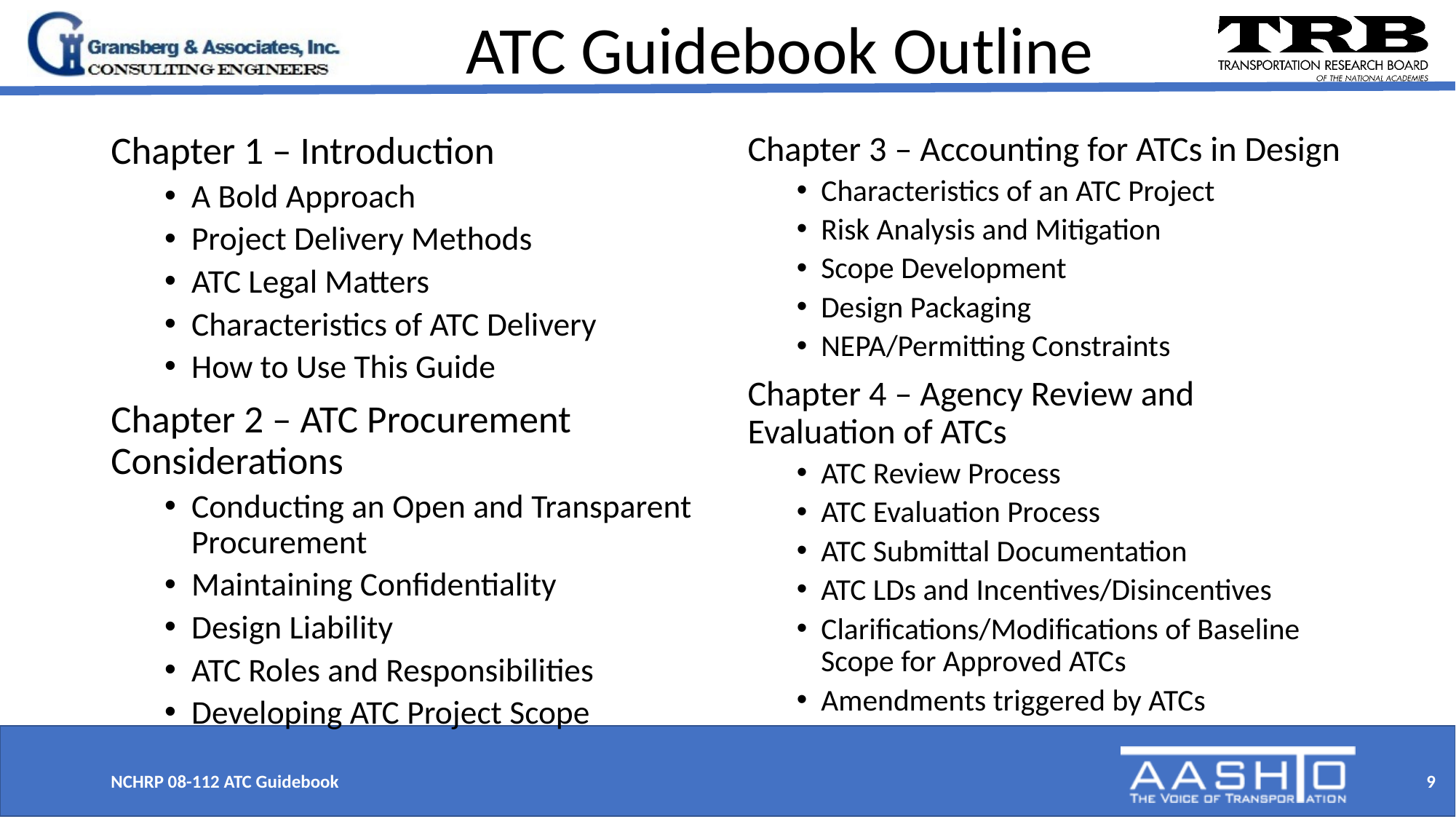

# ATC Guidebook Outline
Chapter 1 – Introduction
A Bold Approach
Project Delivery Methods
ATC Legal Matters
Characteristics of ATC Delivery
How to Use This Guide
Chapter 2 – ATC Procurement Considerations
Conducting an Open and Transparent Procurement
Maintaining Confidentiality
Design Liability
ATC Roles and Responsibilities
Developing ATC Project Scope
Chapter 3 – Accounting for ATCs in Design
Characteristics of an ATC Project
Risk Analysis and Mitigation
Scope Development
Design Packaging
NEPA/Permitting Constraints
Chapter 4 – Agency Review and Evaluation of ATCs
ATC Review Process
ATC Evaluation Process
ATC Submittal Documentation
ATC LDs and Incentives/Disincentives
Clarifications/Modifications of Baseline Scope for Approved ATCs
Amendments triggered by ATCs
NCHRP 08-112 ATC Guidebook
9